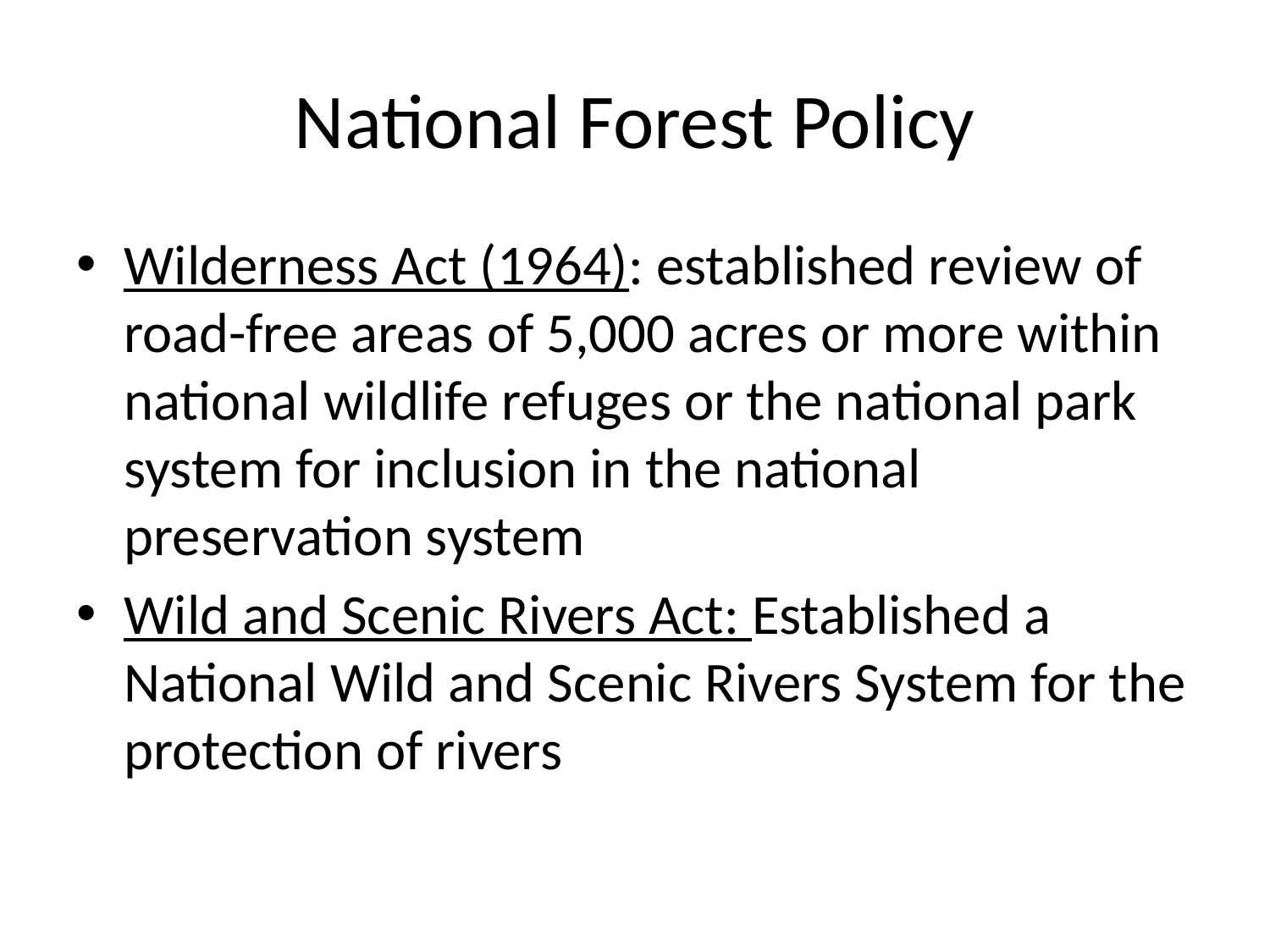

# National Forest Policy
Wilderness Act (1964): established review of road-free areas of 5,000 acres or more within national wildlife refuges or the national park system for inclusion in the national preservation system
Wild and Scenic Rivers Act: Established a National Wild and Scenic Rivers System for the protection of rivers